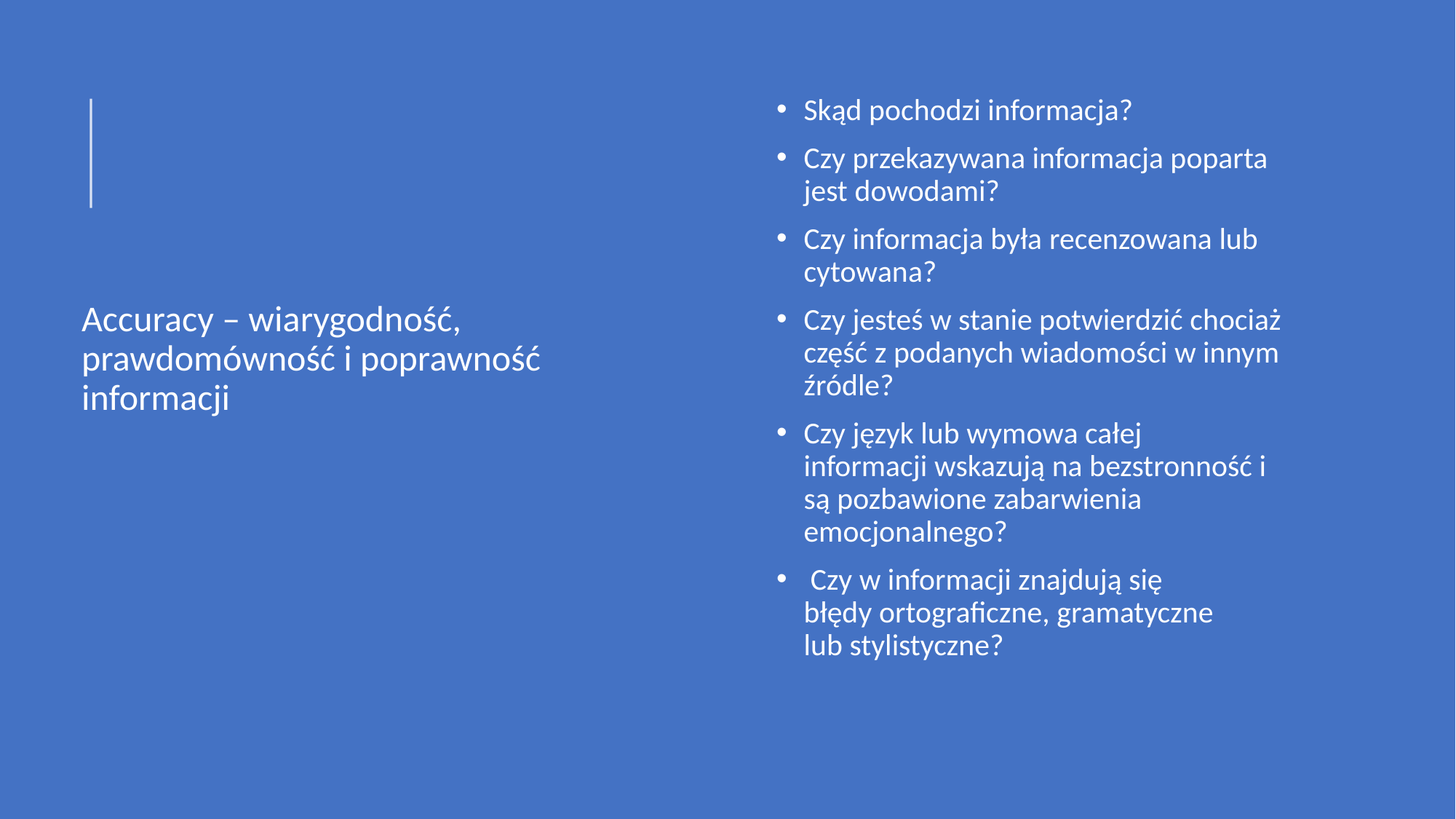

Accuracy – wiarygodność, prawdomówność i poprawność informacji
Skąd pochodzi informacja?
Czy przekazywana informacja poparta jest dowodami?
Czy informacja była recenzowana lub cytowana?
Czy jesteś w stanie potwierdzić chociaż część z podanych wiadomości w innym źródle?
Czy język lub wymowa całej informacji wskazują na bezstronność i są pozbawione zabarwienia emocjonalnego?
 Czy w informacji znajdują się błędy ortograficzne, gramatyczne lub stylistyczne?